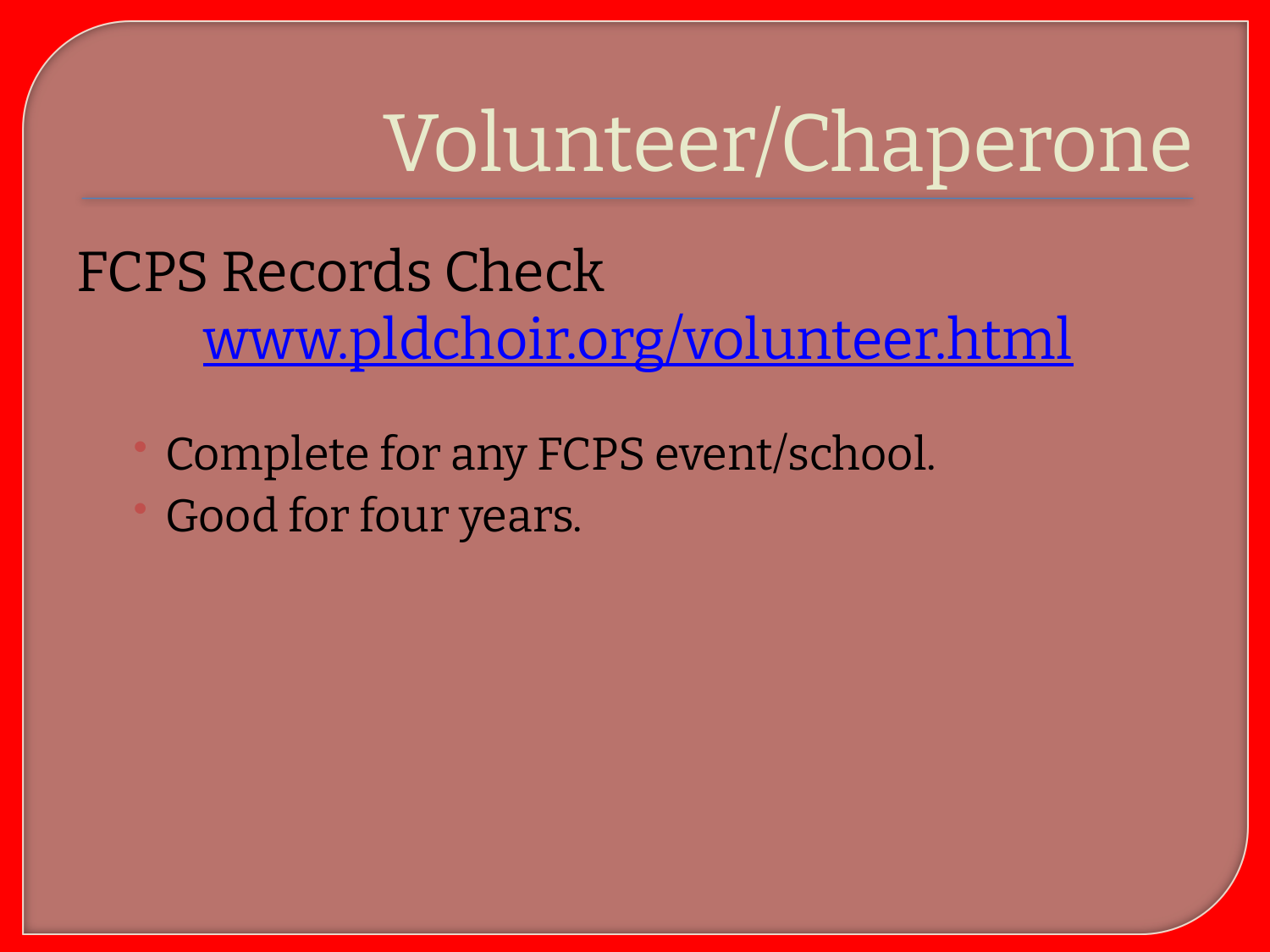

# Volunteer/Chaperone
FCPS Records Check
	www.pldchoir.org/volunteer.html

Complete for any FCPS event/school.
Good for four years.